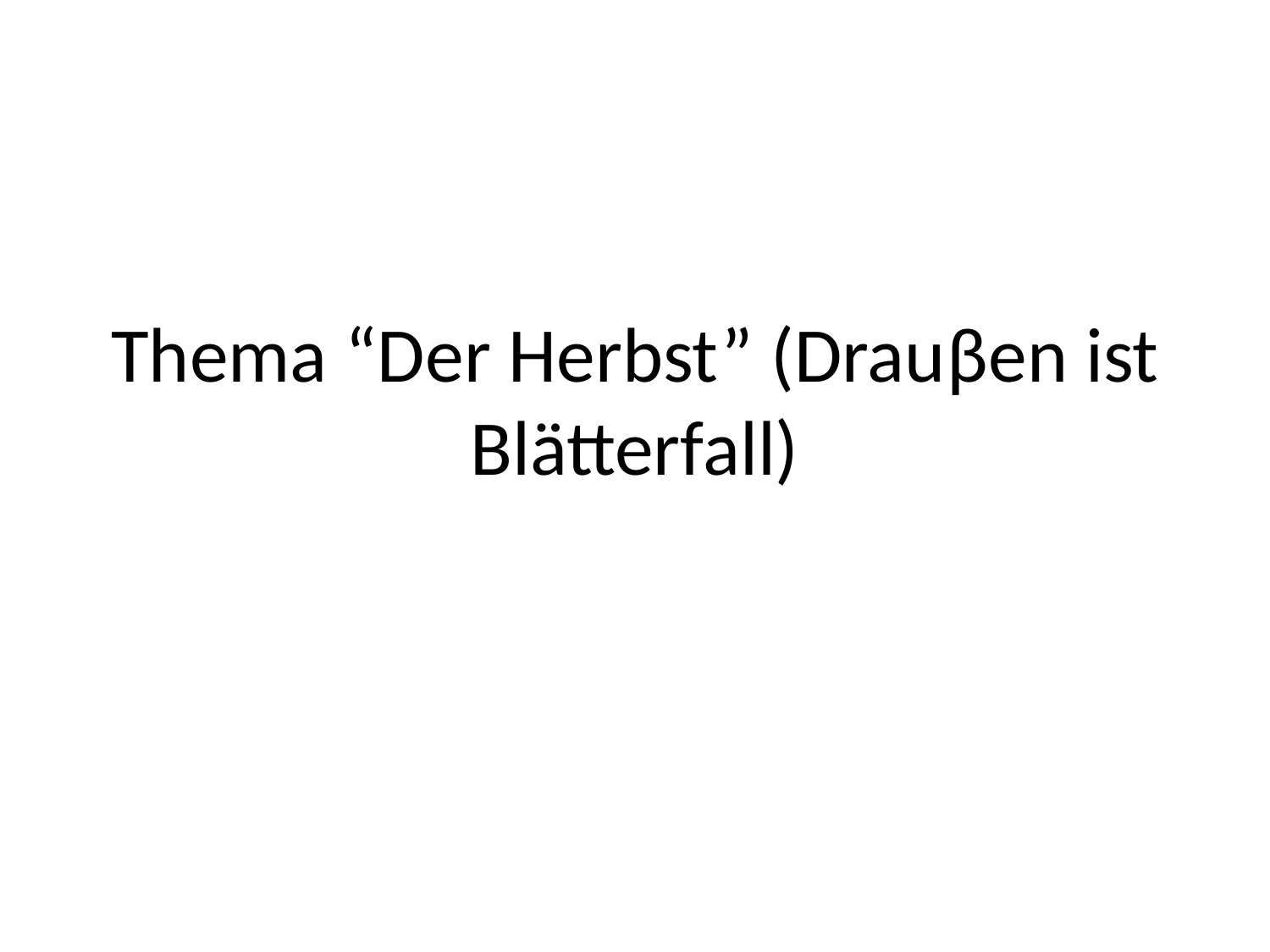

# Thema “Der Herbst” (Drauβen ist Blätterfall)